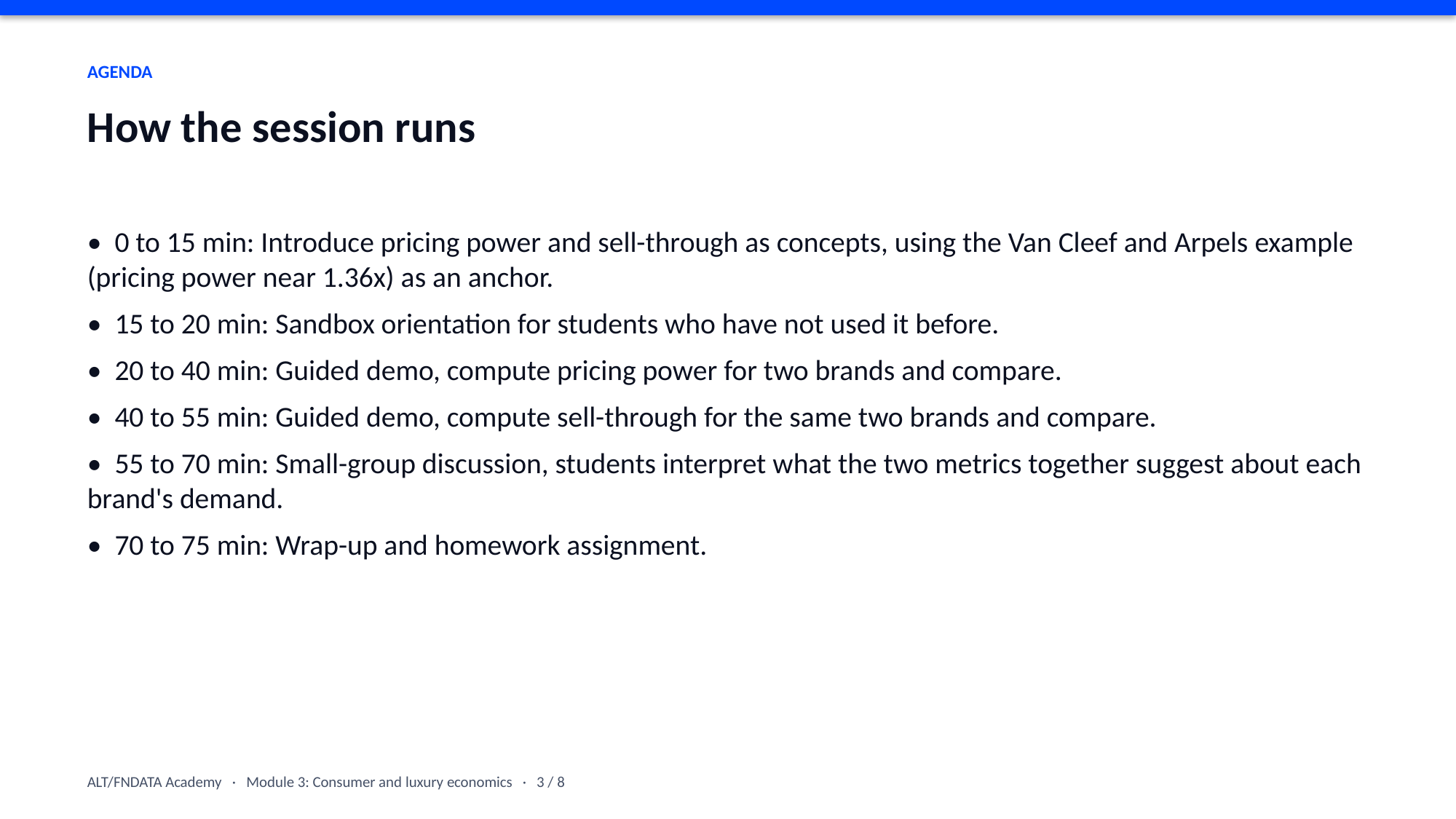

AGENDA
How the session runs
•  0 to 15 min: Introduce pricing power and sell-through as concepts, using the Van Cleef and Arpels example (pricing power near 1.36x) as an anchor.
•  15 to 20 min: Sandbox orientation for students who have not used it before.
•  20 to 40 min: Guided demo, compute pricing power for two brands and compare.
•  40 to 55 min: Guided demo, compute sell-through for the same two brands and compare.
•  55 to 70 min: Small-group discussion, students interpret what the two metrics together suggest about each brand's demand.
•  70 to 75 min: Wrap-up and homework assignment.
ALT/FNDATA Academy   ·   Module 3: Consumer and luxury economics   ·   3 / 8